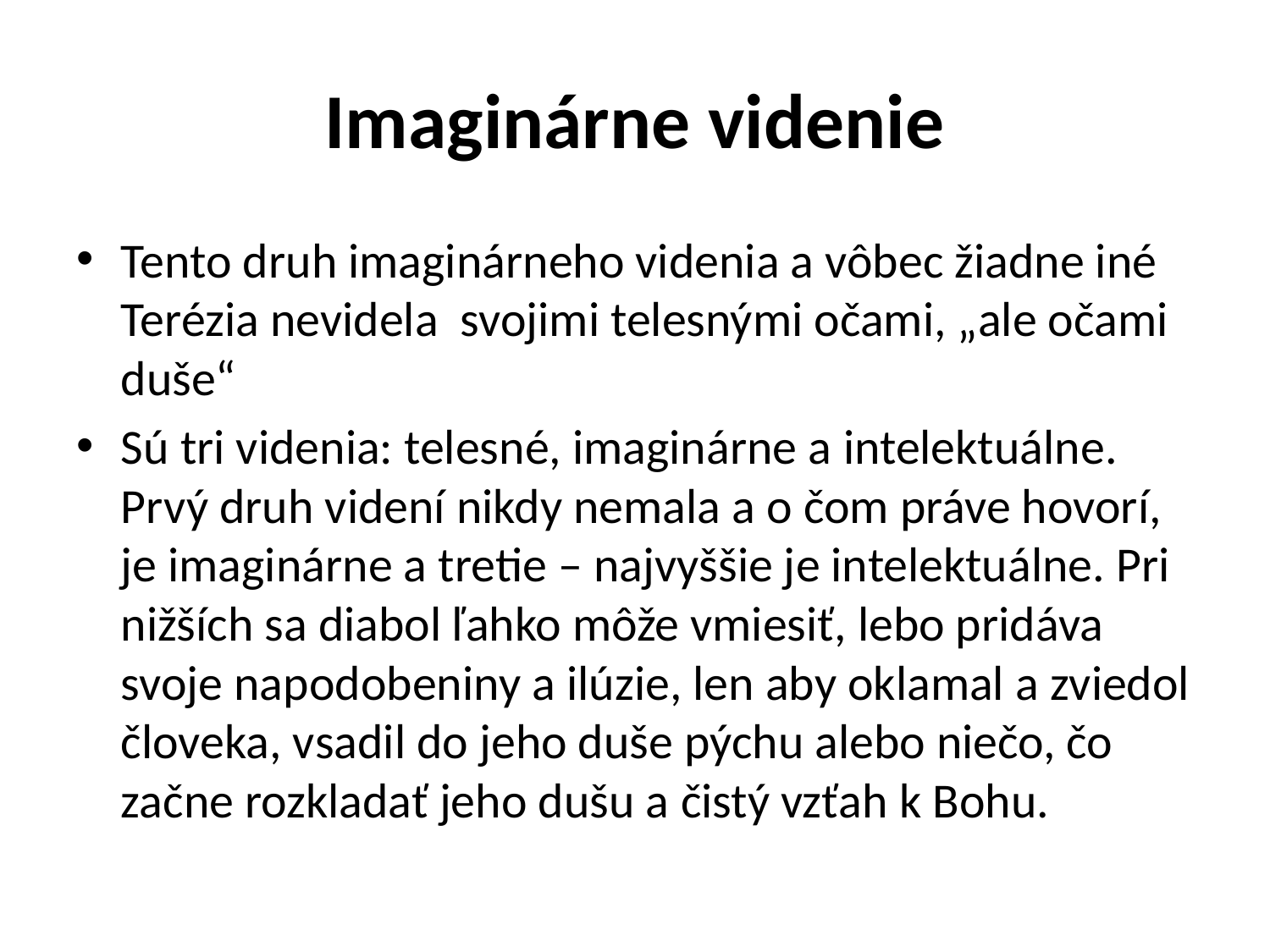

# Imaginárne videnie
Tento druh imaginárneho videnia a vôbec žiadne iné Terézia nevidela  svojimi telesnými očami, „ale očami duše“
Sú tri videnia: telesné, imaginárne a intelektuálne. Prvý druh videní nikdy nemala a o čom práve hovorí, je imaginárne a tretie – najvyššie je intelektuálne. Pri nižších sa diabol ľahko môže vmiesiť, lebo pridáva svoje napodobeniny a ilúzie, len aby oklamal a zviedol človeka, vsadil do jeho duše pýchu alebo niečo, čo začne rozkladať jeho dušu a čistý vzťah k Bohu.